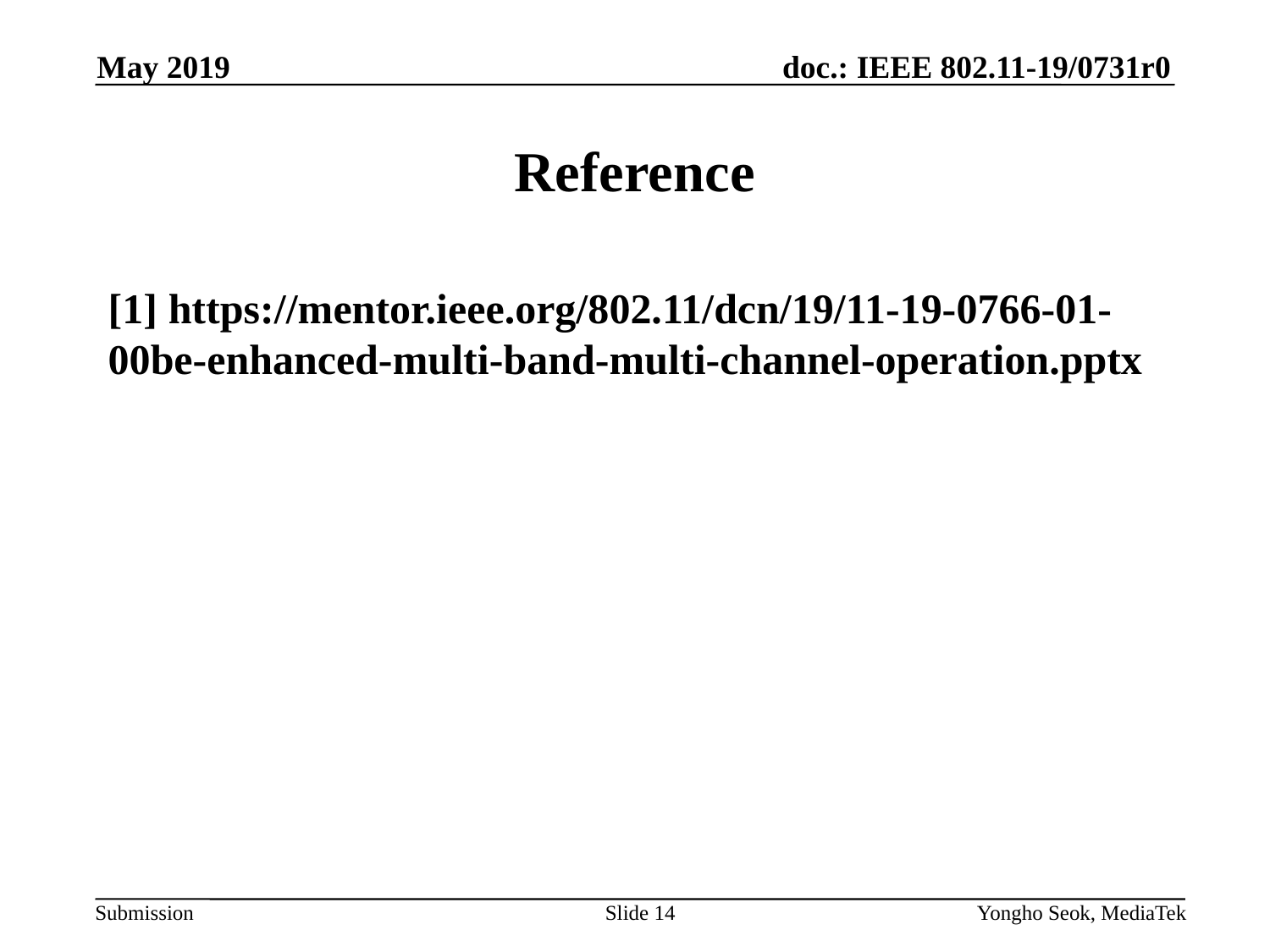

May 2019
# Reference
[1] https://mentor.ieee.org/802.11/dcn/19/11-19-0766-01-00be-enhanced-multi-band-multi-channel-operation.pptx
Slide 14
Yongho Seok, MediaTek